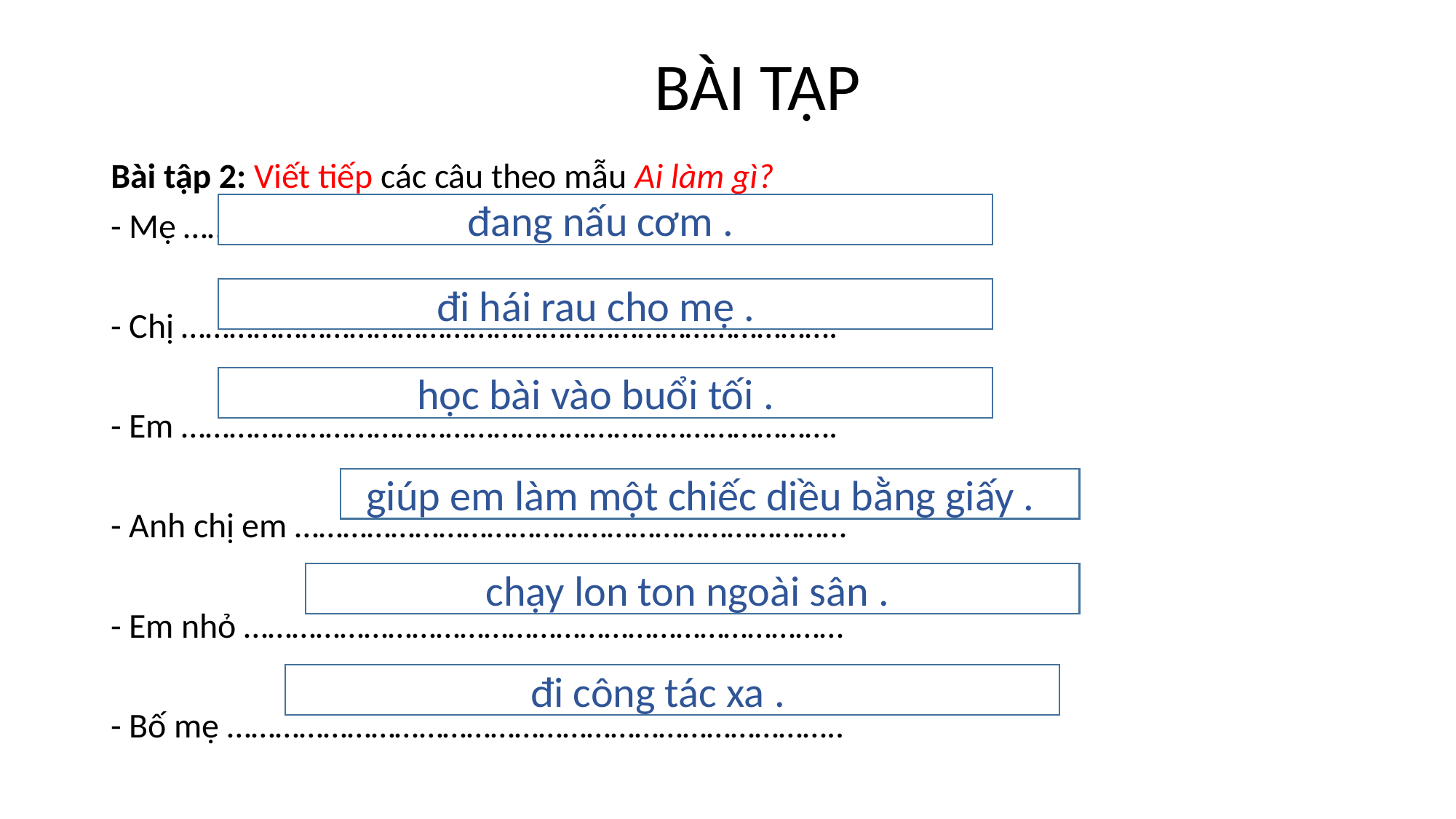

# BÀI TẬP
Bài tập 2: Viết tiếp các câu theo mẫu Ai làm gì?
- Mẹ ……………………………………………………………………….

- Chị ……………………………………………………………………….

- Em ……………………………………………………………………….

- Anh chị em ……………………………………………………………

- Em nhỏ …………………………………………………………………

- Bố mẹ …………………………………………………………………..
đang nấu cơm .
đi hái rau cho mẹ .
học bài vào buổi tối .
giúp em làm một chiếc diều bằng giấy .
chạy lon ton ngoài sân .
đi công tác xa .